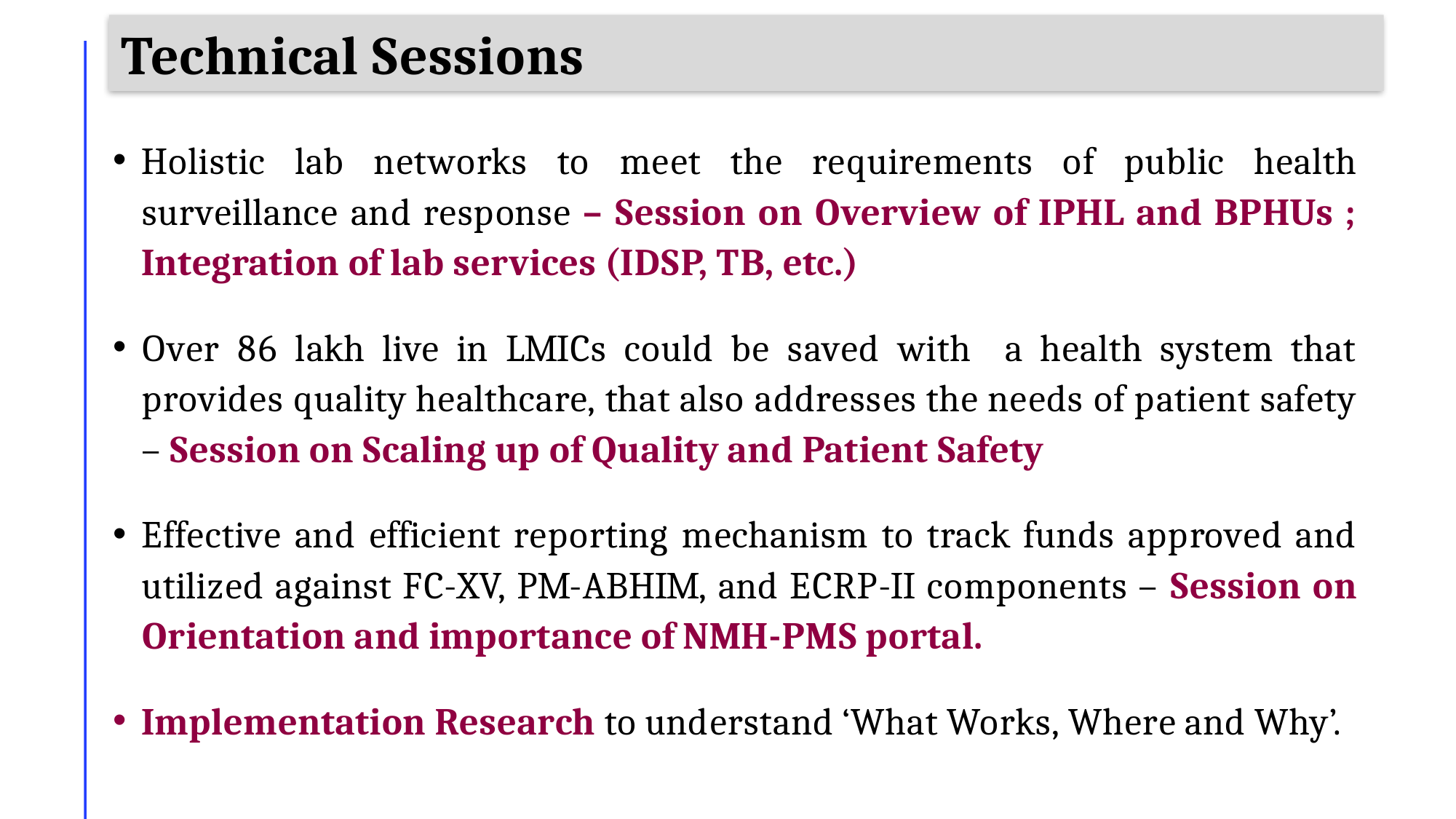

Technical Sessions
Holistic lab networks to meet the requirements of public health surveillance and response – Session on Overview of IPHL and BPHUs ; Integration of lab services (IDSP, TB, etc.)
Over 86 lakh live in LMICs could be saved with  a health system that provides quality healthcare, that also addresses the needs of patient safety – Session on Scaling up of Quality and Patient Safety
Effective and efficient reporting mechanism to track funds approved and utilized against FC-XV, PM-ABHIM, and ECRP-II components – Session on Orientation and importance of NMH-PMS portal.
Implementation Research to understand ‘What Works, Where and Why’.